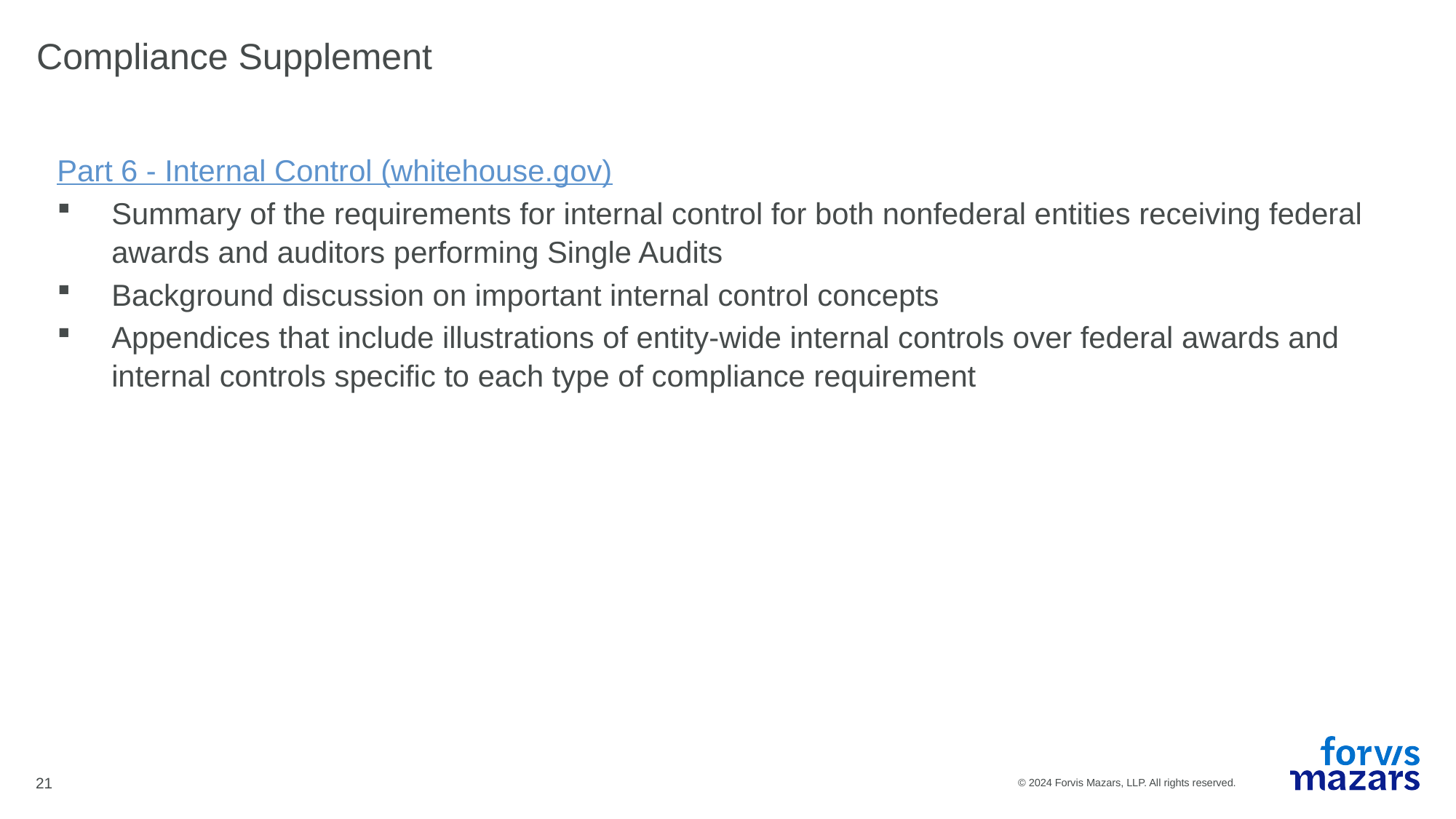

# Compliance Supplement
Part 6 - Internal Control (whitehouse.gov)
Summary of the requirements for internal control for both nonfederal entities receiving federal awards and auditors performing Single Audits
Background discussion on important internal control concepts
Appendices that include illustrations of entity-wide internal controls over federal awards and internal controls specific to each type of compliance requirement
21